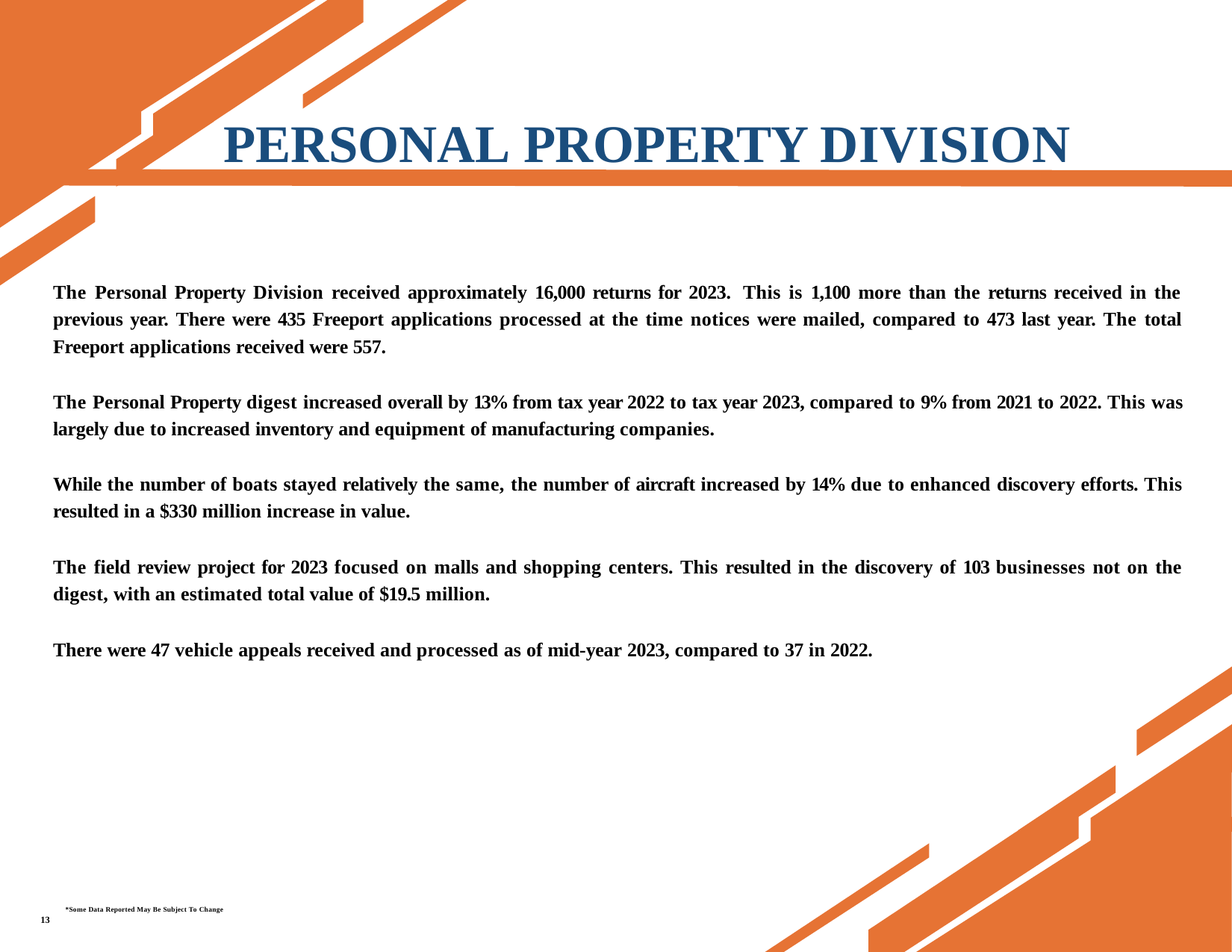

# PERSONAL PROPERTY DIVISION

The Personal Property Division received approximately 16,000 returns for 2023. This is 1,100 more than the returns received in the  previous year. There were 435 Freeport applications processed at the time notices were mailed, compared to 473 last year. The total  Freeport applications received were 557.

The Personal Property digest increased overall by 13% from tax year 2022 to tax year 2023, compared to 9% from 2021 to 2022. This was  largely due to increased inventory and equipment of manufacturing companies.

While the number of boats stayed relatively the same, the number of aircraft increased by 14% due to enhanced discovery efforts. This  resulted in a $330 million increase in value.

The field review project for 2023 focused on malls and shopping centers. This resulted in the discovery of 103 businesses not on the  digest, with an estimated total value of $19.5 million.

There were 47 vehicle appeals received and processed as of mid-year 2023, compared to 37 in 2022.

*Some Data Reported May Be Subject To Change
13